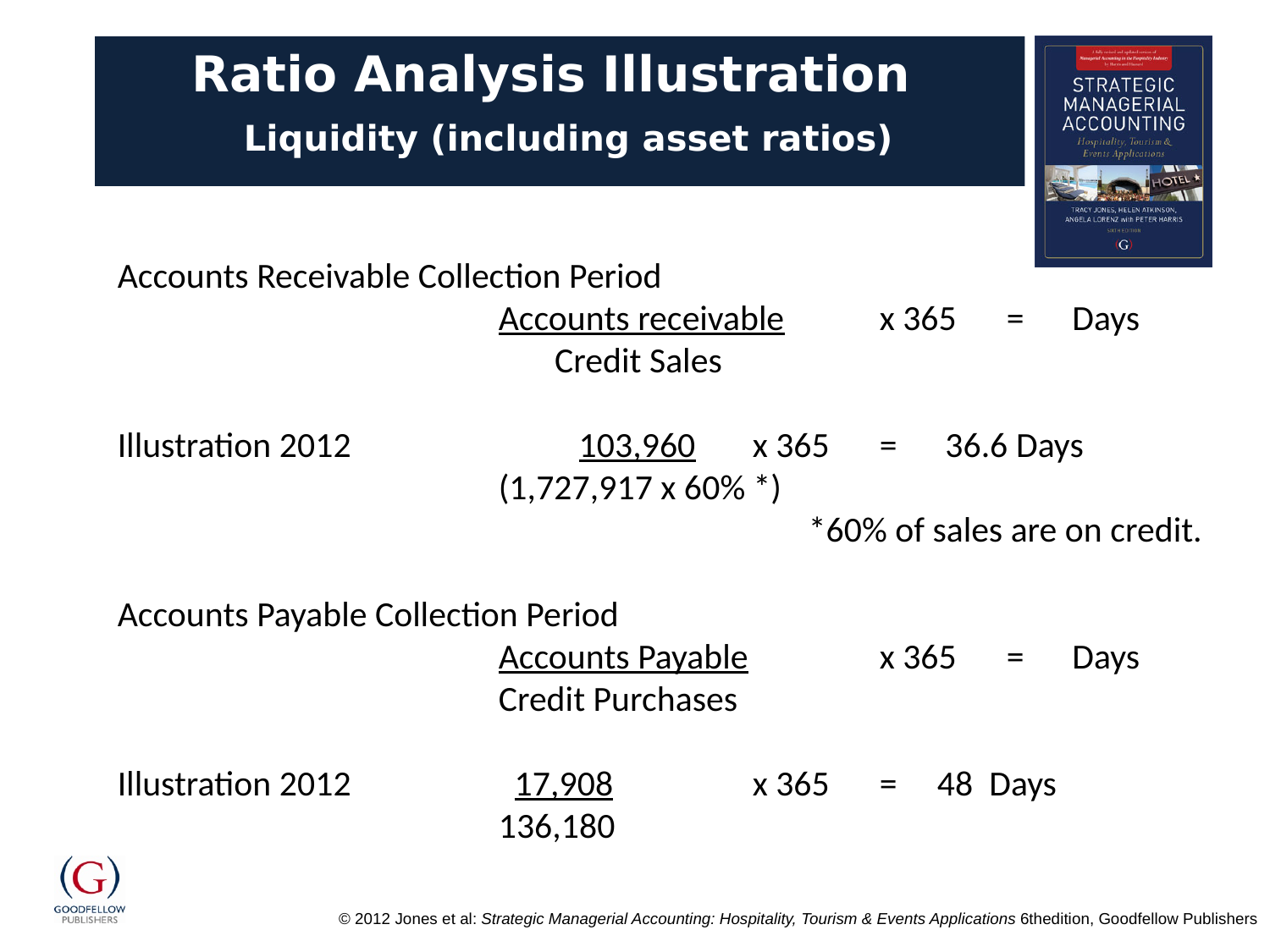

# Ratio Analysis Illustration Liquidity (including asset ratios)
Accounts Receivable Collection Period
			Accounts receivable	x 365	=      Days
	       		       Credit Sales

Illustration 2012		          103,960	x 365	=      36.6 Days
			(1,727,917 x 60% *)
*60% of sales are on credit.

Accounts Payable Collection Period
			Accounts Payable		x 365	=      Days
			Credit Purchases

Illustration 2012		  17,908		x 365	=     48  Days
			136,180